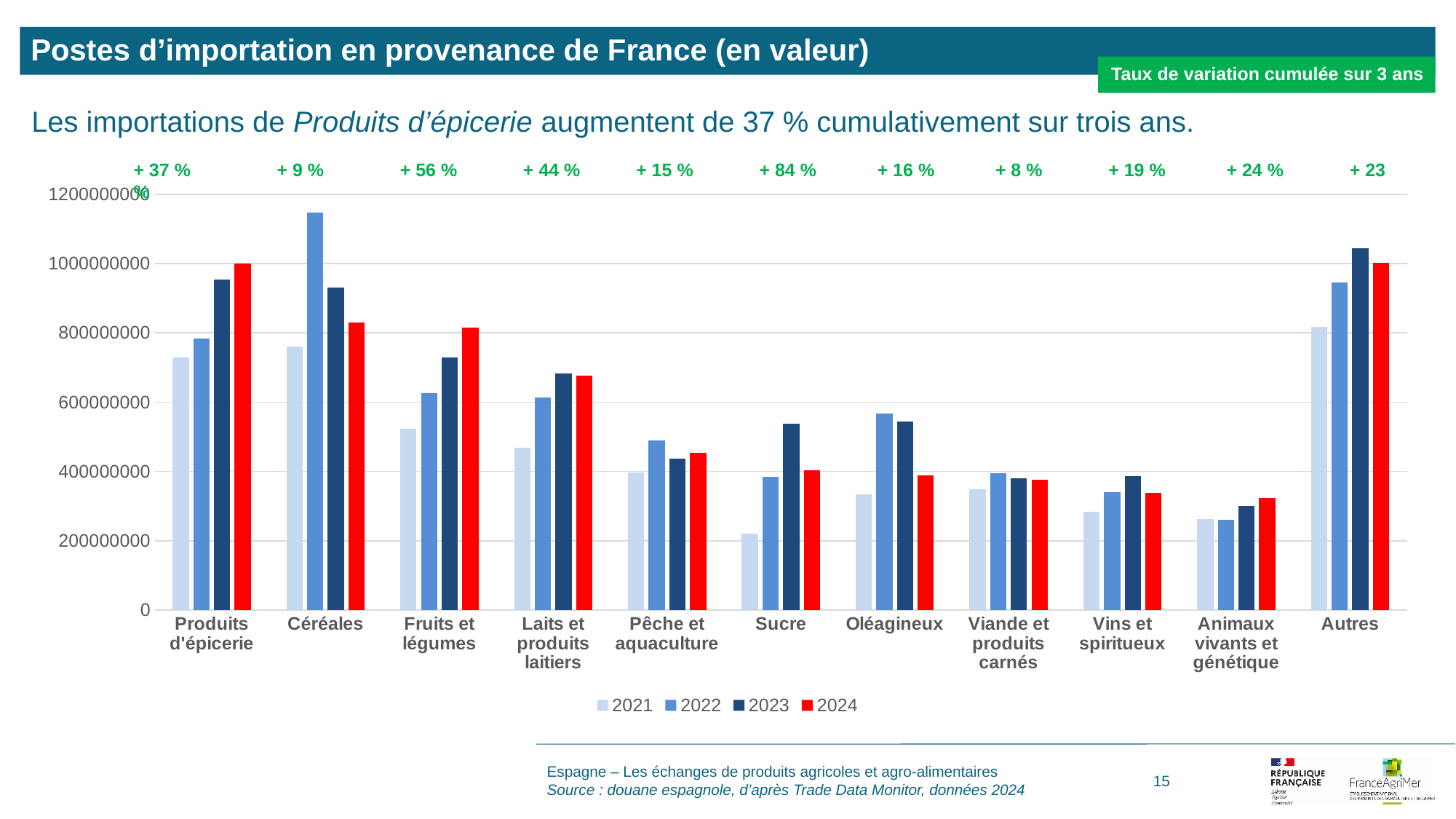

Postes d’importation en provenance de France (en valeur)
Taux de variation cumulée sur 3 ans
Les importations de Produits d’épicerie augmentent de 37 % cumulativement sur trois ans.

+ 37 %                 + 9 %               + 56 %             + 44 %           + 15 %             + 84 %            + 16 %            + 8 %             + 19 %            + 24 %             + 23 %

### Chart

| Category | 2021 | 2022 | 2023 | 2024 |
|---|---|---|---|---|
| Produits d'épicerie | 729536705.0 | 783744972.0 | 953756859.0 | 1000435569.0 |
| Céréales | 760615037.0 | 1145918647.0 | 931221364.0 | 829433448.0 |
| Fruits et légumes | 523255098.0 | 626264147.0 | 729464412.0 | 815409250.0 |
| Laits et produits laitiers | 468455706.0 | 612795081.0 | 683816547.0 | 676000443.0 |
| Pêche et aquaculture | 396731044.0 | 490023004.0 | 436962265.0 | 454677362.0 |
| Sucre | 219596860.0 | 383477463.0 | 537461733.0 | 404277983.0 |
| Oléagineux | 334232562.0 | 566616556.0 | 545009724.0 | 387872765.0 |
| Viande et produits carnés | 348726132.0 | 394340486.0 | 379360455.0 | 376342807.0 |
| Vins et spiritueux | 284031975.0 | 339652576.0 | 386852340.0 | 338717112.0 |
| Animaux vivants et génétique | 261897489.0 | 260292899.0 | 299632926.0 | 323476789.0 |
| Autres | 817248324.0 | 945194462.0 | 1043595846.0 | 1002085388.0 |
Espagne – Les échanges de produits agricoles et agro-alimentaires
Source : douane espagnole, d’après Trade Data Monitor, données 2024
15